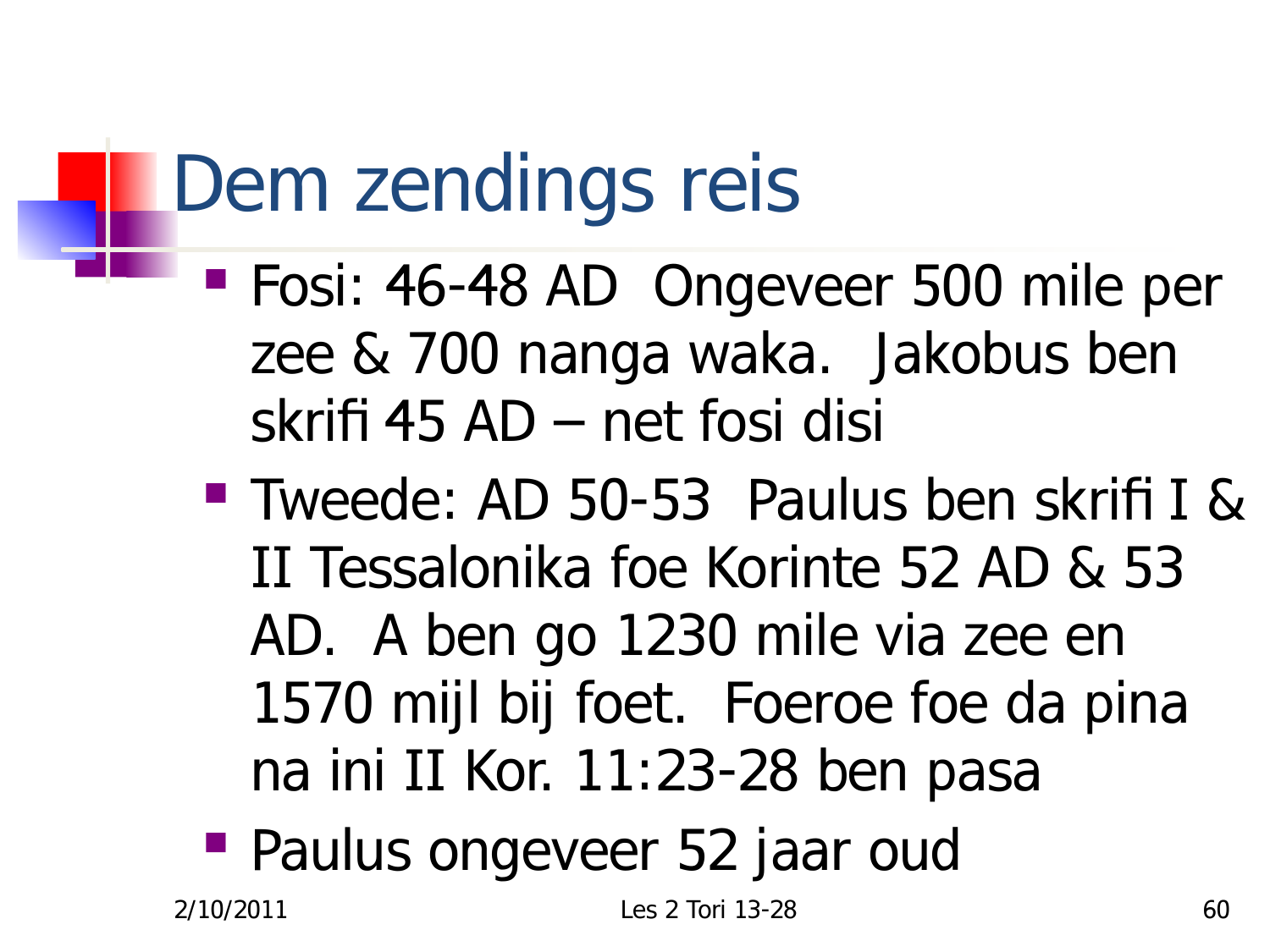

# Dem zendings reis
Fosi: 46-48 AD  Ongeveer 500 mile per zee & 700 nanga waka.  Jakobus ben skrifi 45 AD – net fosi disi
Tweede: AD 50-53  Paulus ben skrifi I & II Tessalonika foe Korinte 52 AD & 53 AD.  A ben go 1230 mile via zee en 1570 mijl bij foet.  Foeroe foe da pina na ini II Kor. 11:23-28 ben pasa
Paulus ongeveer 52 jaar oud
2/10/2011
Les 2 Tori 13-28
60